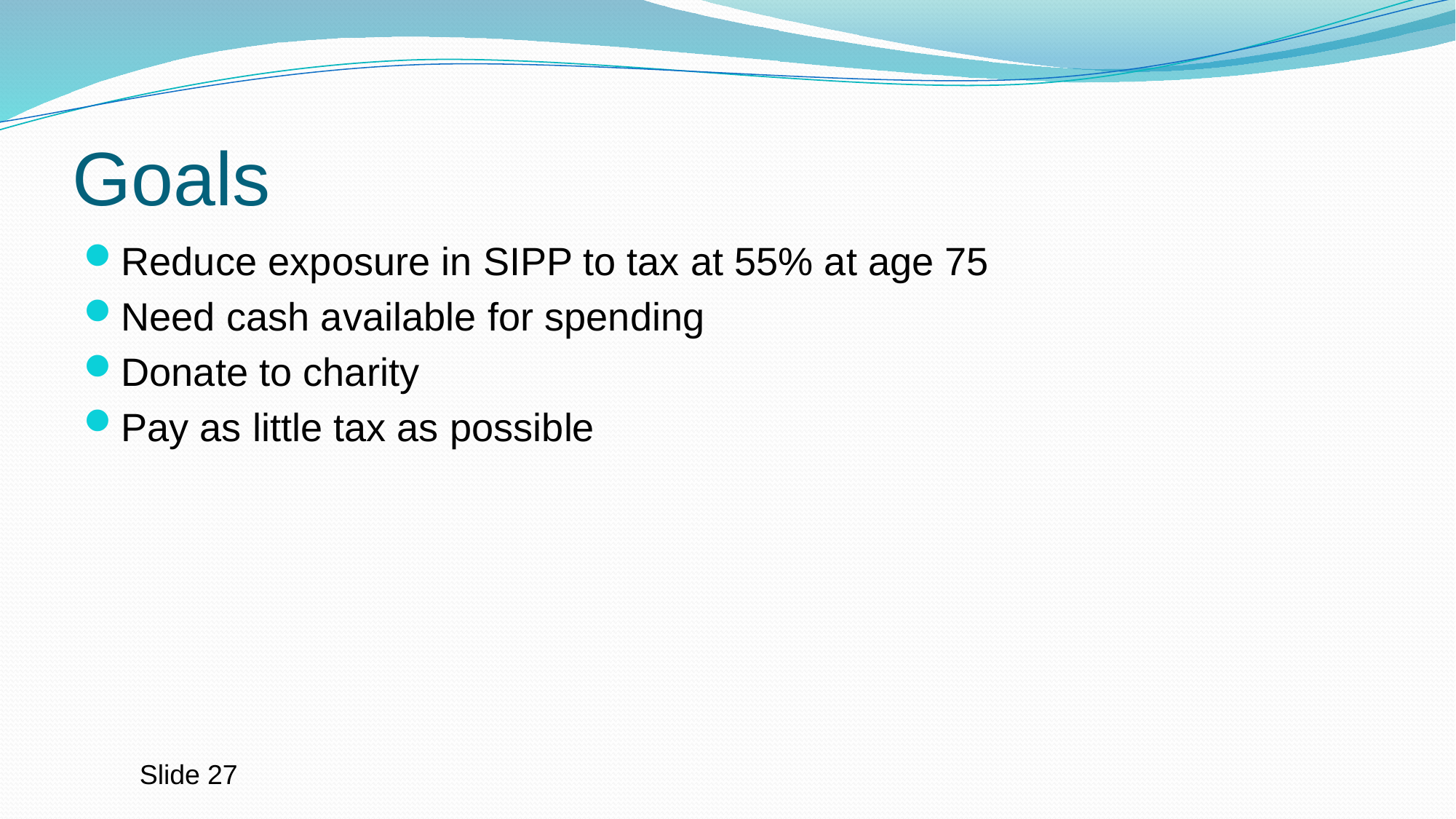

# Goals
Reduce exposure in SIPP to tax at 55% at age 75
Need cash available for spending
Donate to charity
Pay as little tax as possible
Slide 27